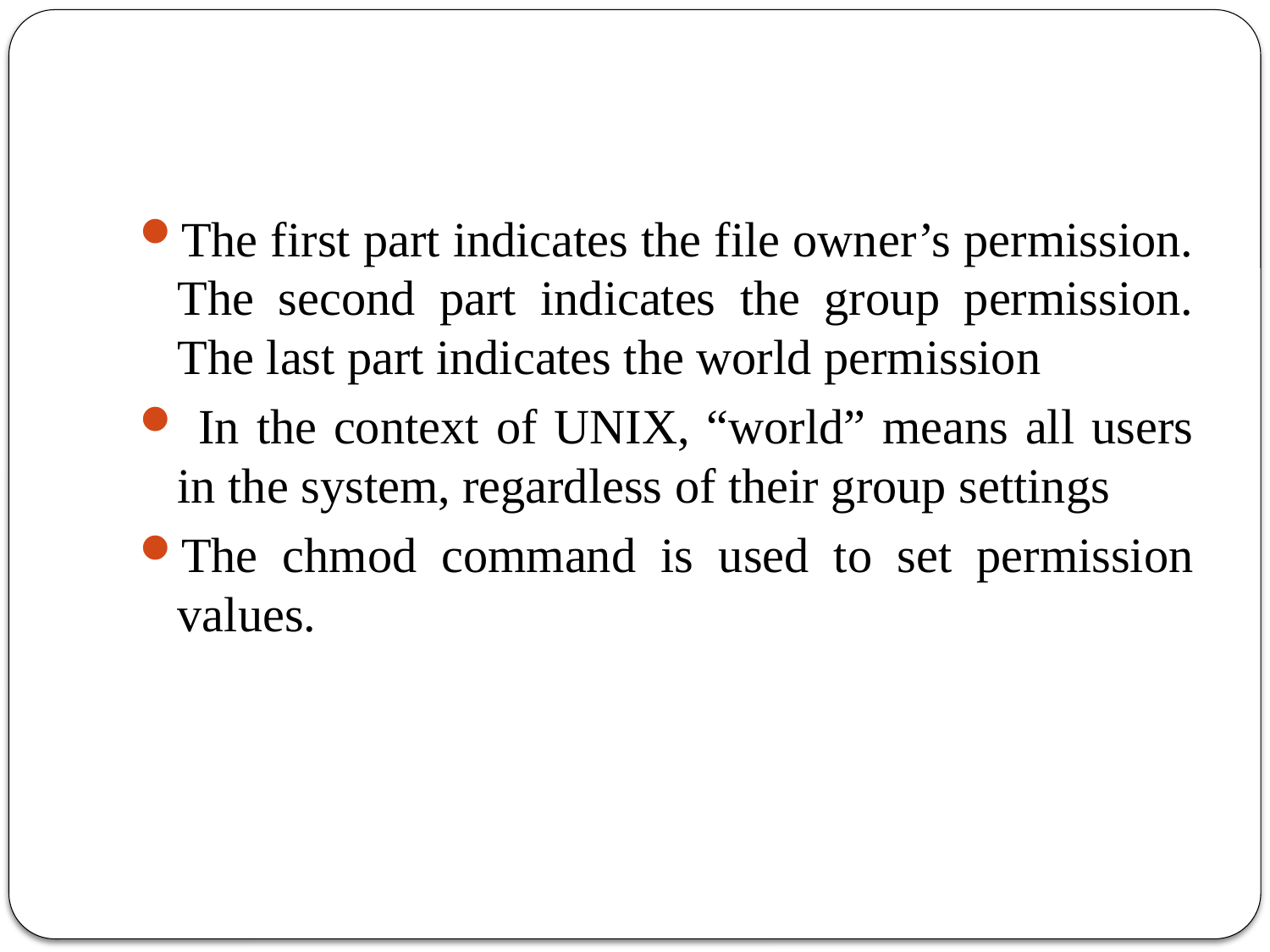

#
The first part indicates the file owner’s permission. The second part indicates the group permission. The last part indicates the world permission
 In the context of UNIX, “world” means all users in the system, regardless of their group settings
The chmod command is used to set permission values.